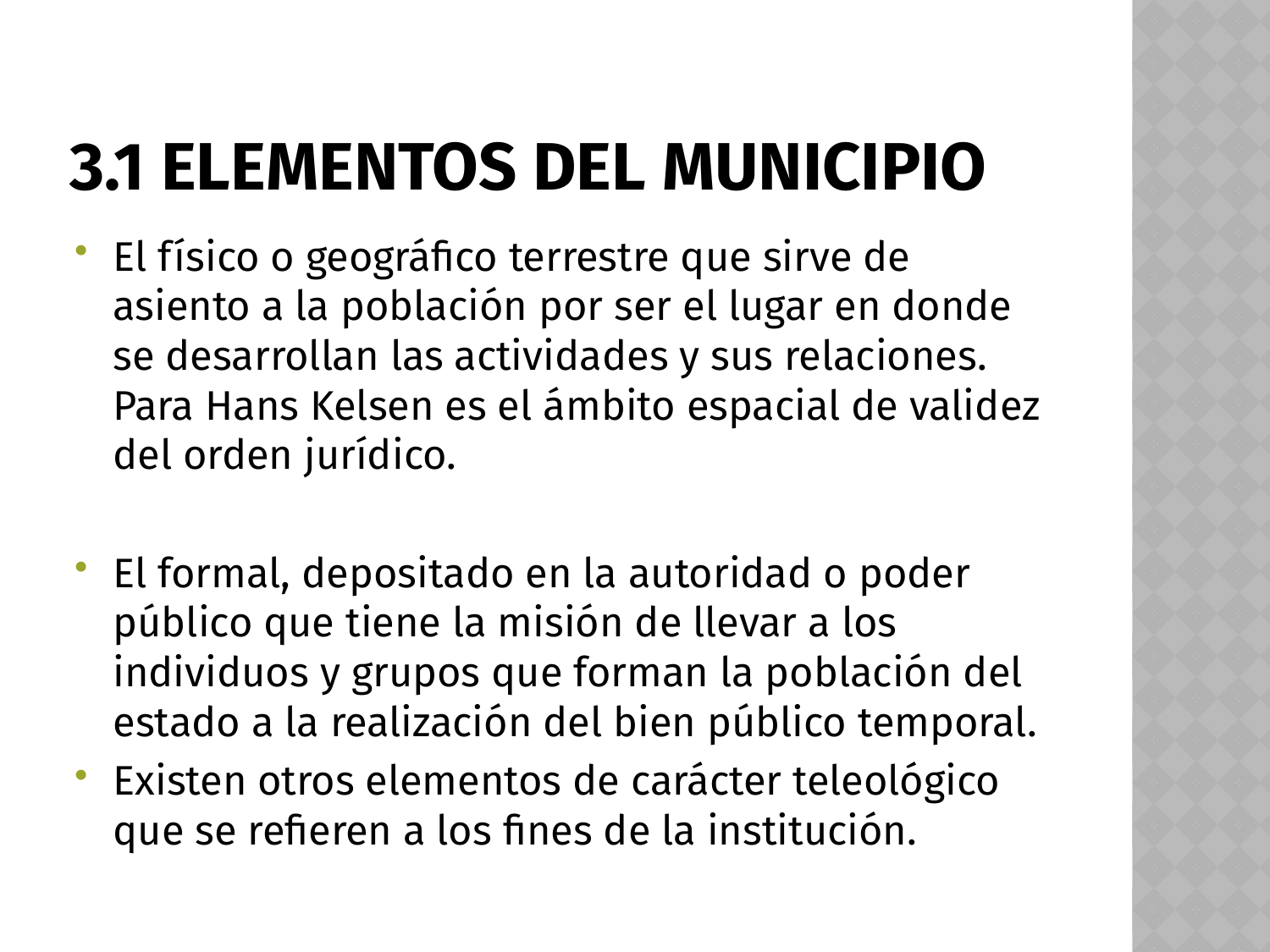

# 3.1 Elementos del Municipio
El físico o geográfico terrestre que sirve de asiento a la población por ser el lugar en donde se desarrollan las actividades y sus relaciones. Para Hans Kelsen es el ámbito espacial de validez del orden jurídico.

El formal, depositado en la autoridad o poder público que tiene la misión de llevar a los individuos y grupos que forman la población del estado a la realización del bien público temporal.
Existen otros elementos de carácter teleológico que se refieren a los fines de la institución.